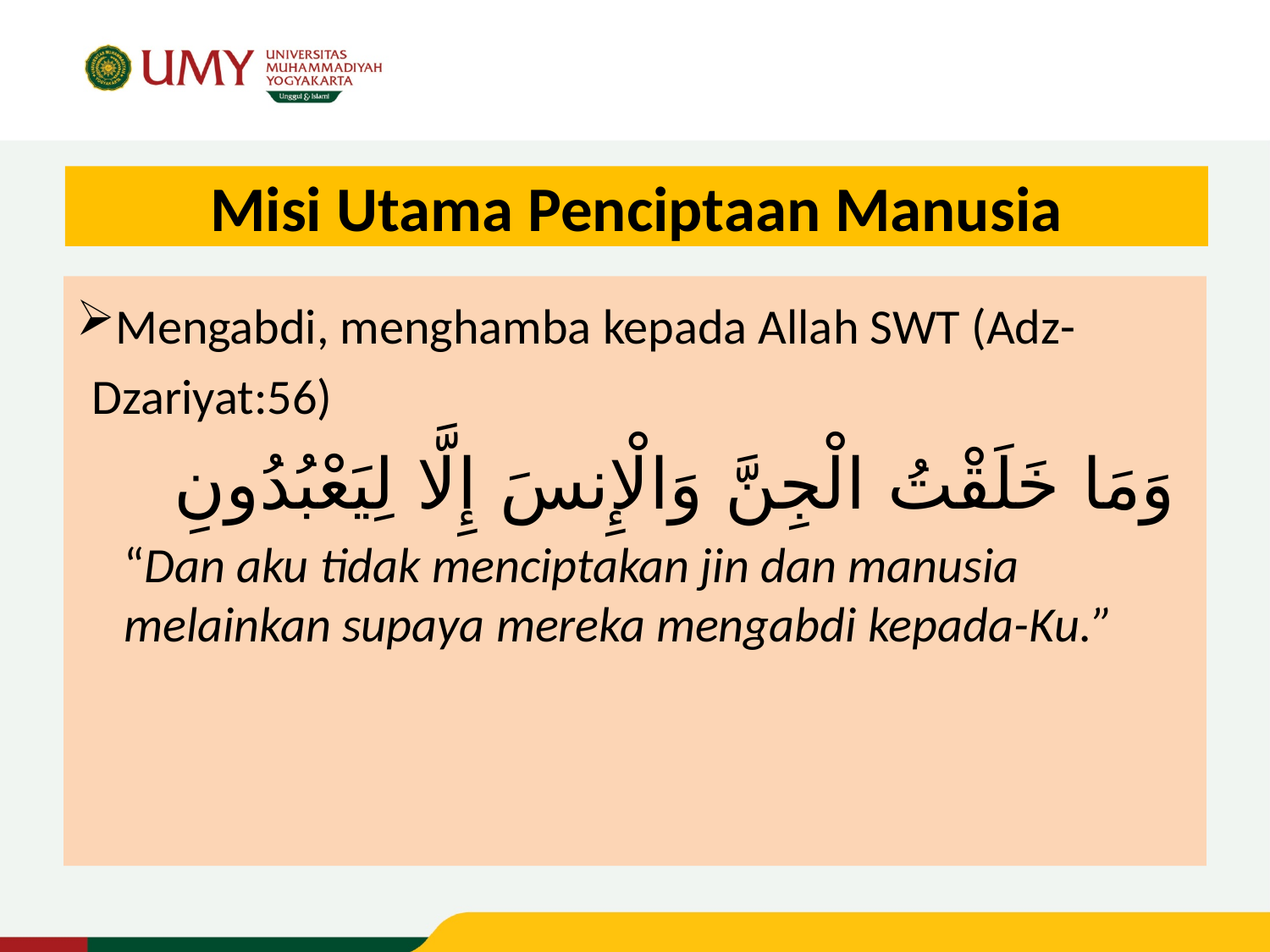

# Misi Utama Penciptaan Manusia
Mengabdi, menghamba kepada Allah SWT (Adz-Dzariyat:56)
 وَمَا خَلَقْتُ الْجِنَّ وَالْإِنسَ إِلَّا لِيَعْبُدُونِ
	“Dan aku tidak menciptakan jin dan manusia melainkan supaya mereka mengabdi kepada-Ku.”